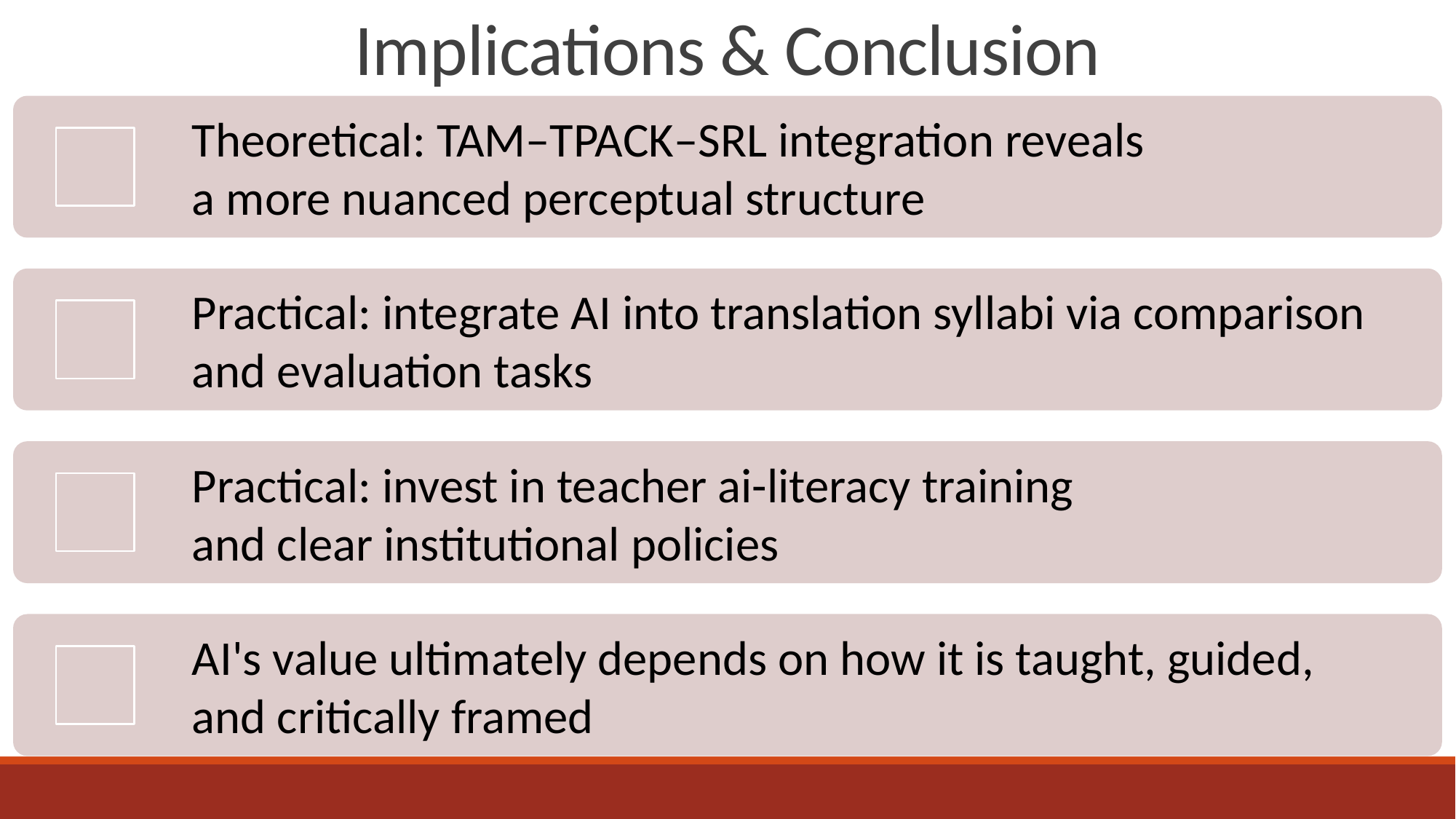

/
# Implications & Conclusion
Theoretical: TAM–TPACK–SRL integration reveals
a more nuanced perceptual structure
Practical: integrate AI into translation syllabi via comparison
and evaluation tasks
Practical: invest in teacher ai-literacy training
and clear institutional policies
AI's value ultimately depends on how it is taught, guided,
and critically framed